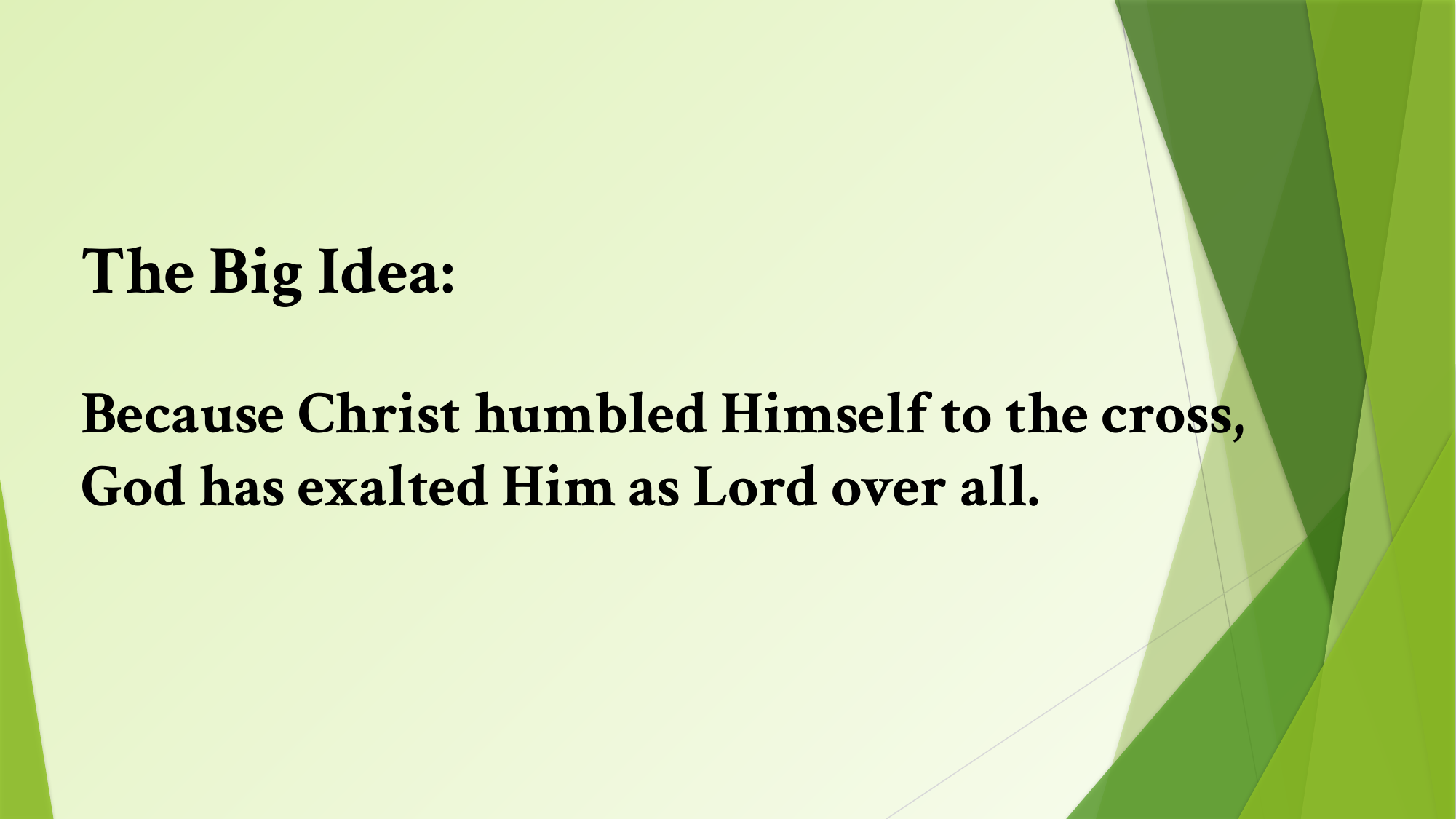

# The Big Idea:
Because Christ humbled Himself to the cross, God has exalted Him as Lord over all.